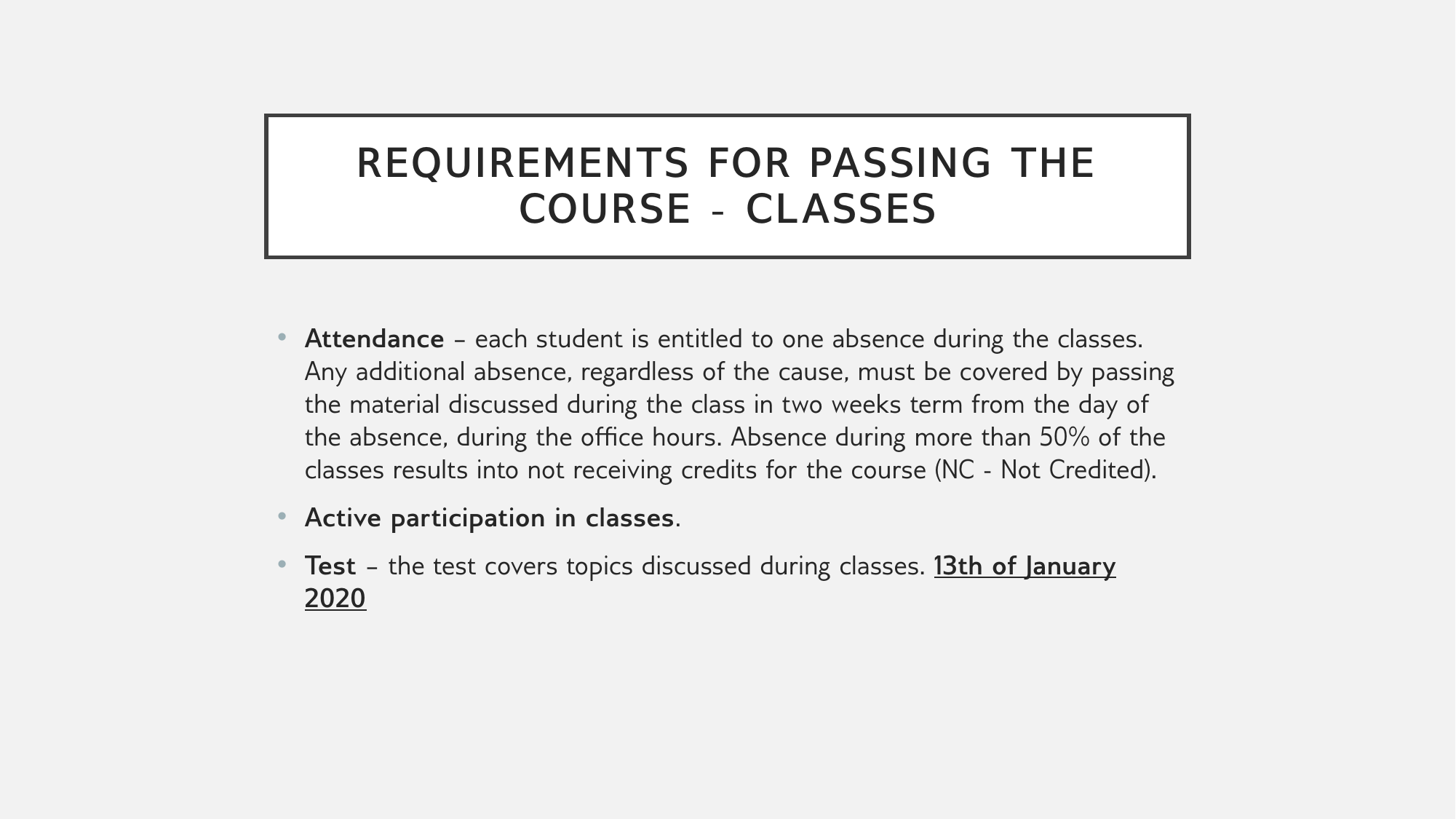

# REQUIREMENTS FOR PASSING THE COURSE - classes
Attendance – each student is entitled to one absence during the classes. Any additional absence, regardless of the cause, must be covered by passing the material discussed during the class in two weeks term from the day of the absence, during the office hours. Absence during more than 50% of the classes results into not receiving credits for the course (NC - Not Credited).
Active participation in classes.
Test – the test covers topics discussed during classes. 13th of January 2020